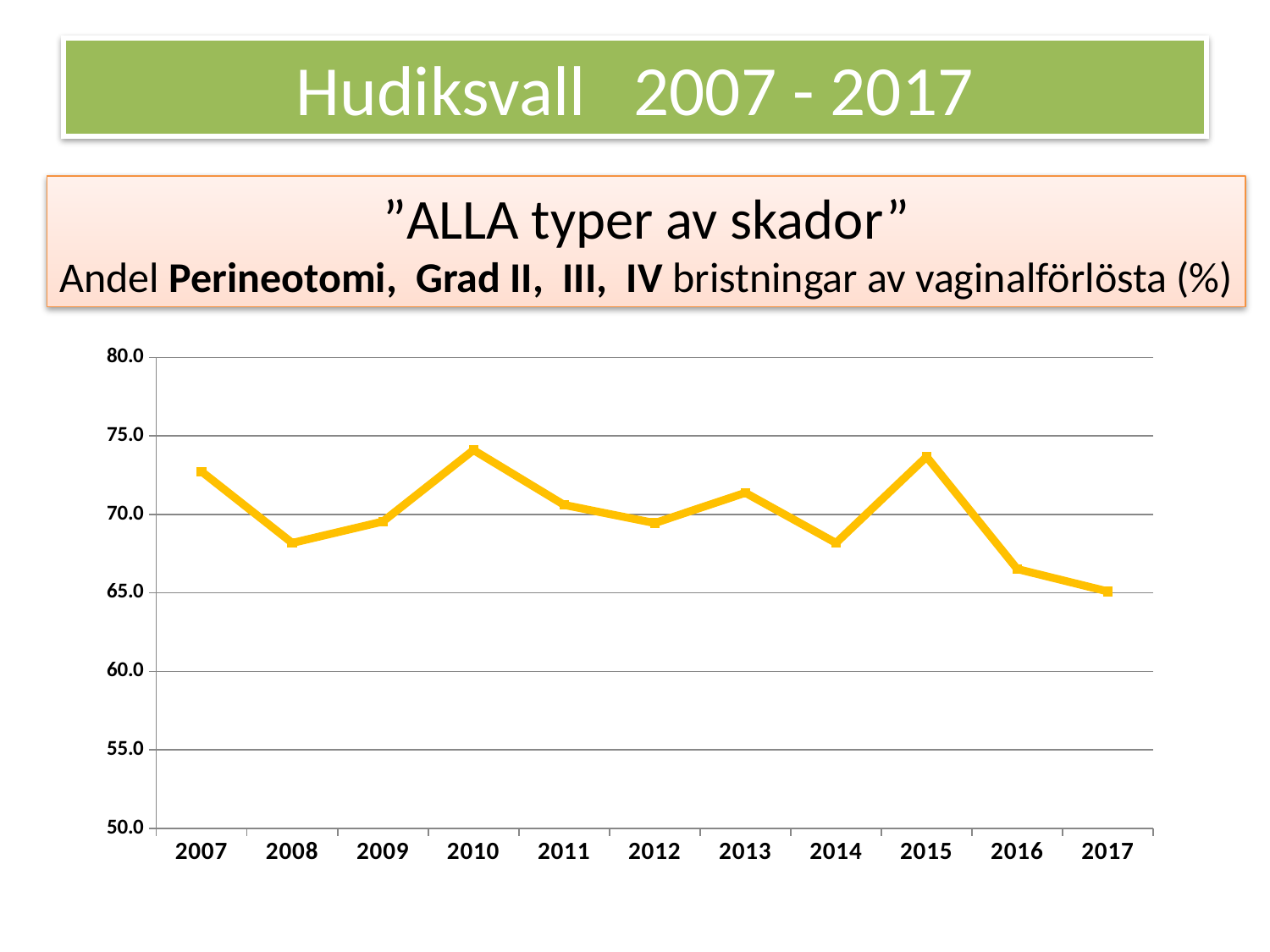

# Hudiksvall   2007 - 2017
”ALLA typer av skador”
Andel Perineotomi,  Grad II,  III,  IV bristningar av vaginalförlösta (%)

### Chart

| Category | Andel Grad II-III-IV-Klipp av alla vaginalförlösta (%) |
|---|---|
| 2007 | 72.72727272727273 |
| 2008 | 68.18181818181817 |
| 2009 | 69.54787234042551 |
| 2010 | 74.09793814432989 |
| 2011 | 70.6036745406824 |
| 2012 | 69.4478527607362 |
| 2013 | 71.37724550898203 |
| 2014 | 68.18181818181817 |
| 2015 | 73.67280606717226 |
| 2016 | 66.51884700665185 |
| 2017 | 65.09216589861752 |